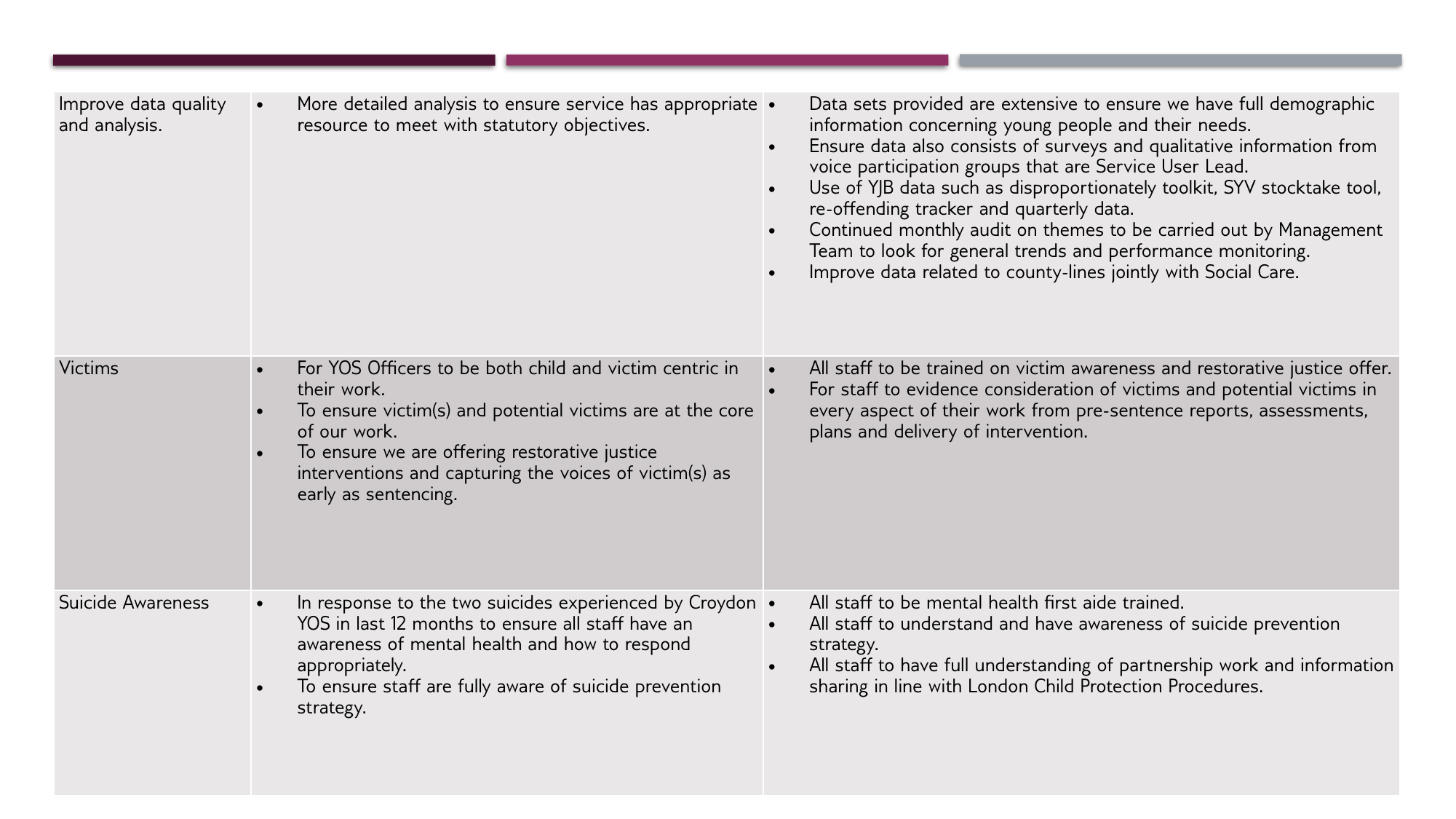

| Improve data quality and analysis. | More detailed analysis to ensure service has appropriate resource to meet with statutory objectives. | Data sets provided are extensive to ensure we have full demographic information concerning young people and their needs. Ensure data also consists of surveys and qualitative information from voice participation groups that are Service User Lead. Use of YJB data such as disproportionately toolkit, SYV stocktake tool, re-offending tracker and quarterly data. Continued monthly audit on themes to be carried out by Management Team to look for general trends and performance monitoring. Improve data related to county-lines jointly with Social Care. |
| --- | --- | --- |
| Victims | For YOS Officers to be both child and victim centric in their work. To ensure victim(s) and potential victims are at the core of our work. To ensure we are offering restorative justice interventions and capturing the voices of victim(s) as early as sentencing. | All staff to be trained on victim awareness and restorative justice offer. For staff to evidence consideration of victims and potential victims in every aspect of their work from pre-sentence reports, assessments, plans and delivery of intervention. |
| Suicide Awareness | In response to the two suicides experienced by Croydon YOS in last 12 months to ensure all staff have an awareness of mental health and how to respond appropriately. To ensure staff are fully aware of suicide prevention strategy. | All staff to be mental health first aide trained. All staff to understand and have awareness of suicide prevention strategy. All staff to have full understanding of partnership work and information sharing in line with London Child Protection Procedures. |